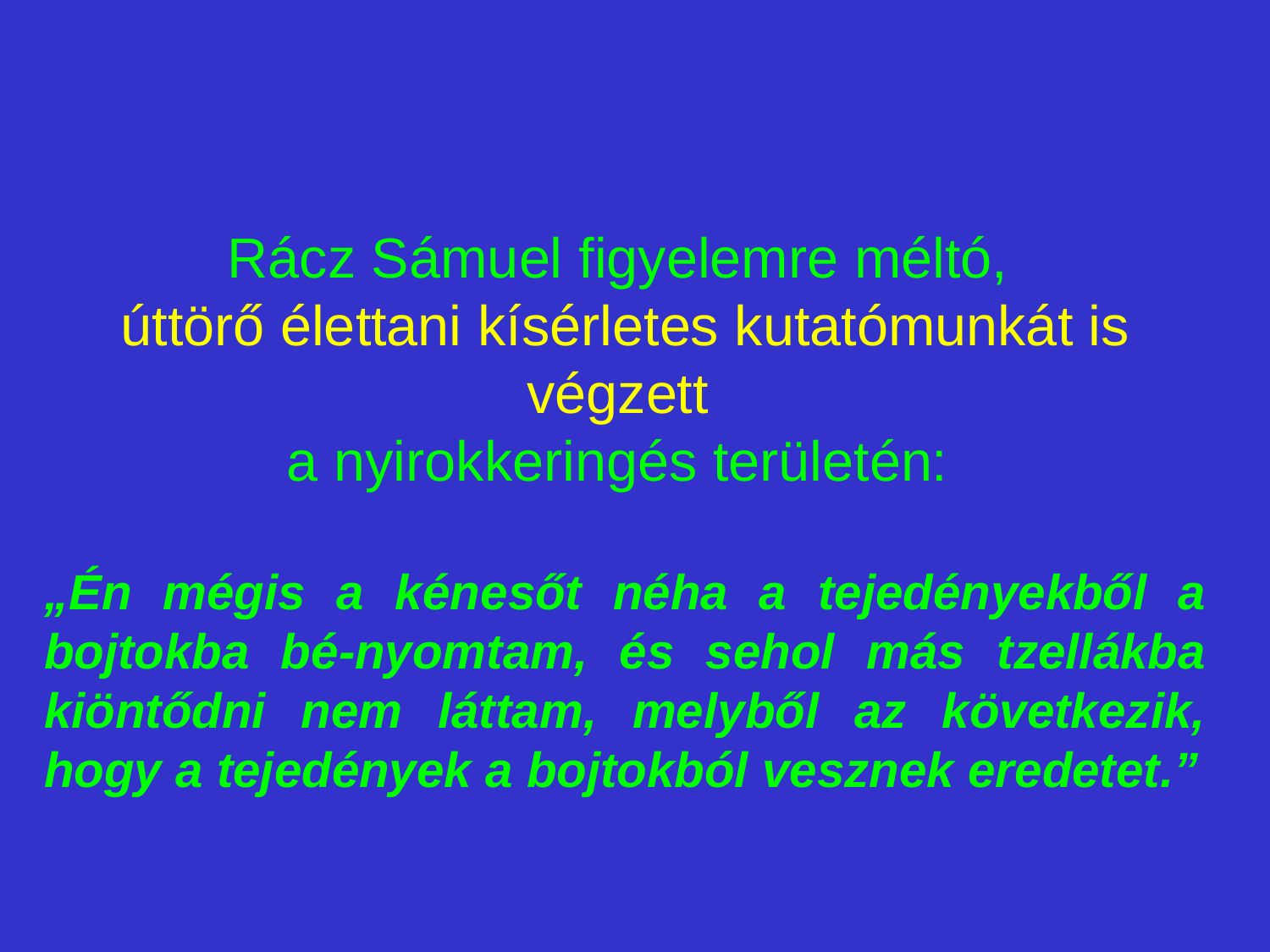

Rácz Sámuel figyelemre méltó,
úttörő élettani kísérletes kutatómunkát is végzett
a nyirokkeringés területén:

„Én mégis a kénesőt néha a tejedényekből a bojtokba bé-nyomtam, és sehol más tzellákba kiöntődni nem láttam, melyből az következik, hogy a tejedények a bojtokból vesznek eredetet.”